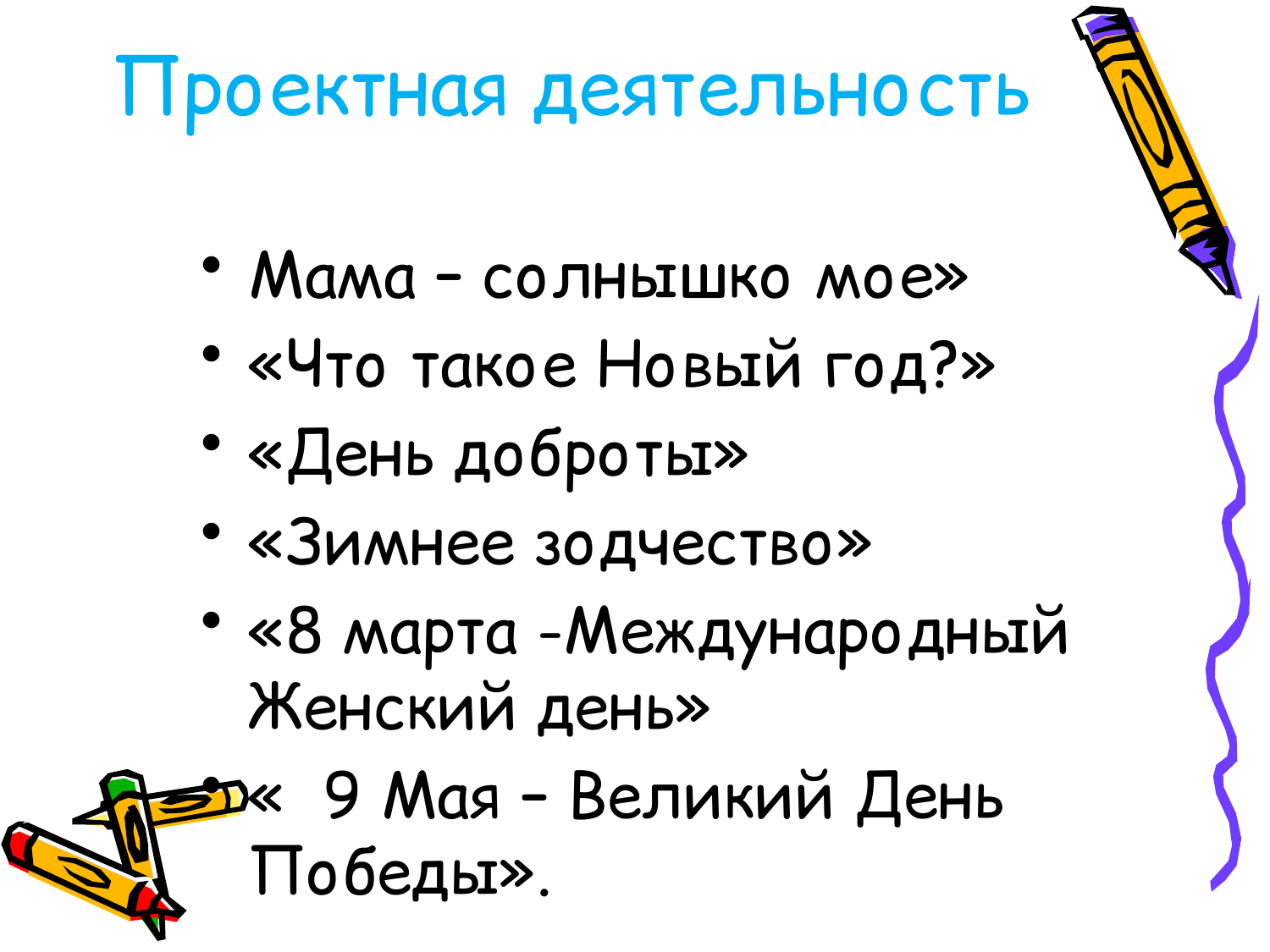

# Проектная деятельность

Мама – солнышко мое»
«Что такое Новый год?»
«День доброты»
«Зимнее зодчество»
«8 марта -Международный Женский день»
«  9 Мая – Великий День Победы».